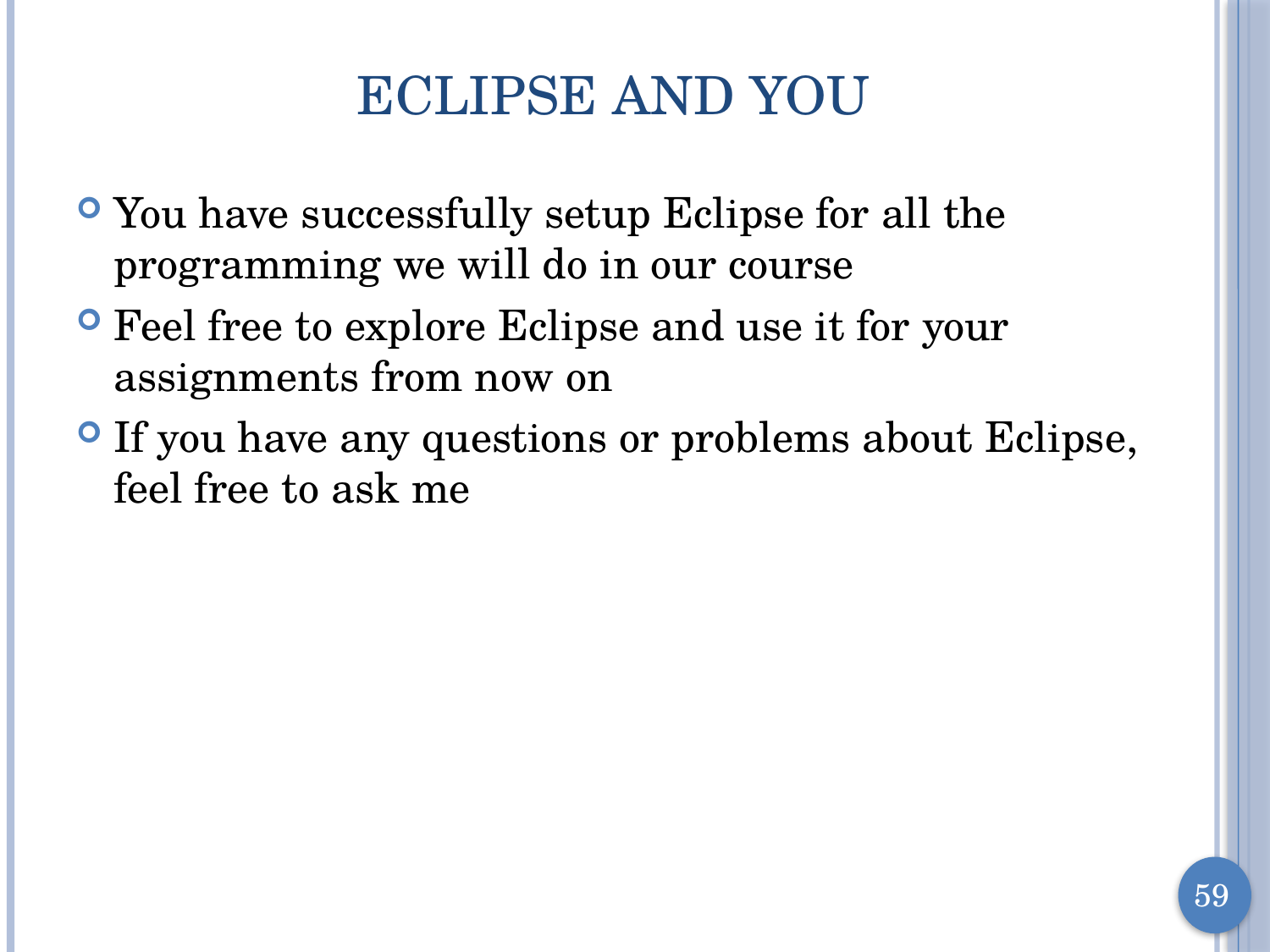

# Eclipse and You
You have successfully setup Eclipse for all the programming we will do in our course
Feel free to explore Eclipse and use it for your assignments from now on
If you have any questions or problems about Eclipse, feel free to ask me